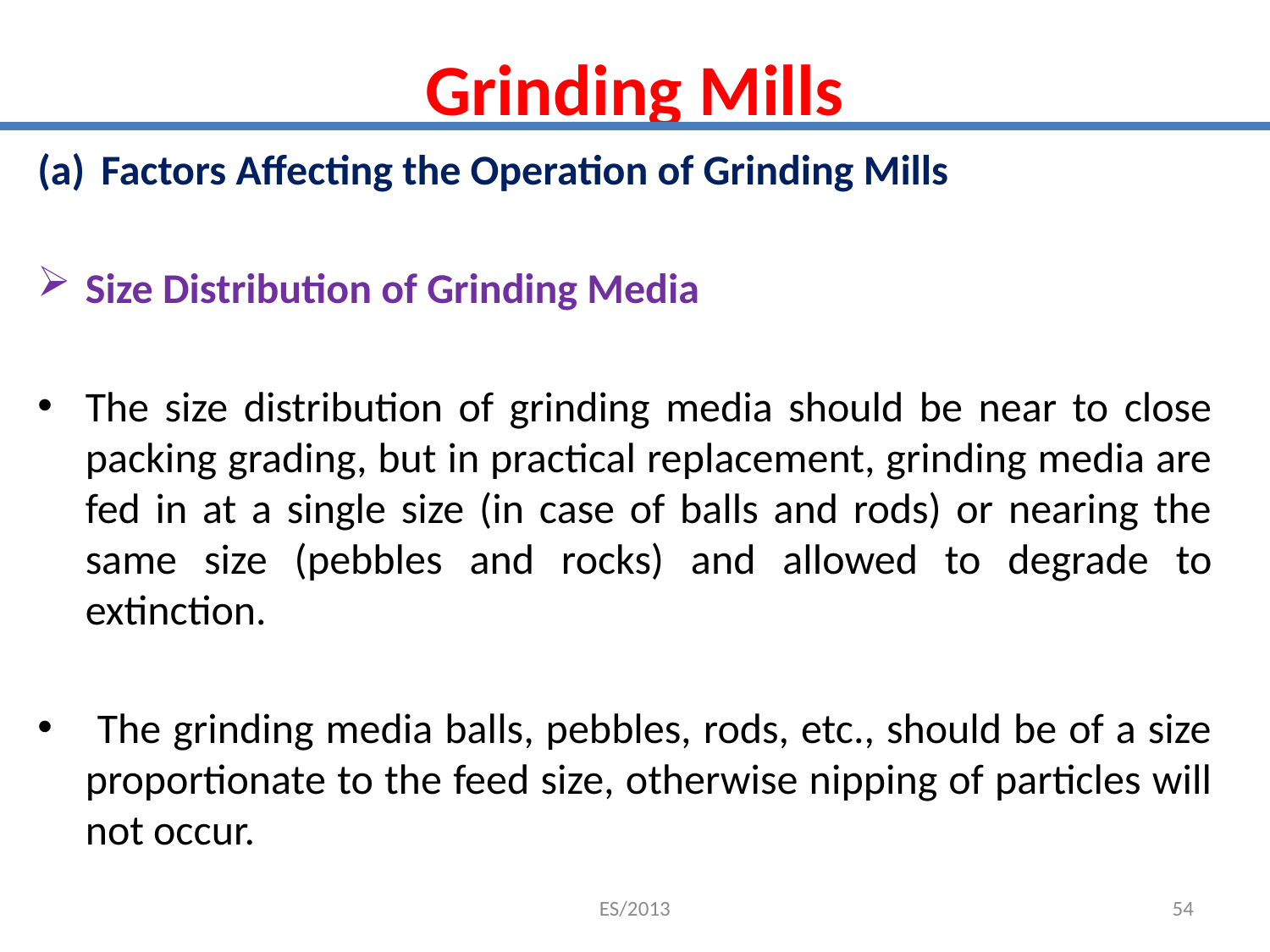

# Grinding Mills
Factors Affecting the Operation of Grinding Mills

Size Distribution of Grinding Media

The size distribution of grinding media should be near to close packing grading, but in practical replacement, grinding media are fed in at a single size (in case of balls and rods) or nearing the same size (pebbles and rocks) and allowed to degrade to extinction.

 The grinding media balls, pebbles, rods, etc., should be of a size proportionate to the feed size, otherwise nipping of particles will not occur.

ES/2013
54